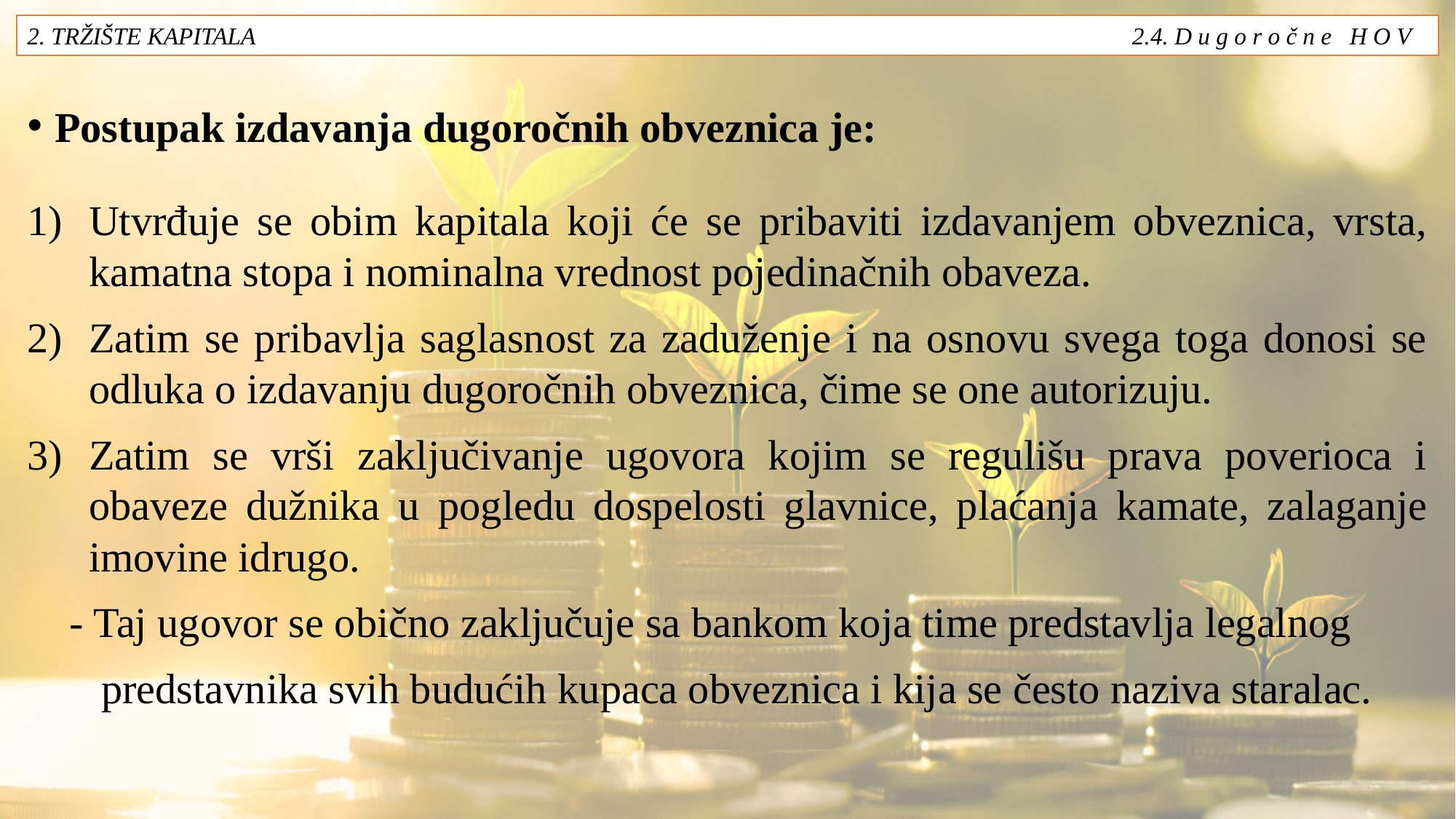

2. TRŽIŠTE KAPITALA                                                                                                                                                  2.4. D u g o r o č n e   H O V
Postupak izdavanja dugoročnih obveznica je:
Utvrđuje se obim kapitala koji će se pribaviti izdavanjem obveznica, vrsta, kamatna stopa i nominalna vrednost pojedinačnih obaveza.
Zatim se pribavlja saglasnost za zaduženje i na osnovu svega toga donosi se odluka o izdavanju dugoročnih obveznica, čime se one autorizuju.
Zatim se vrši zaključivanje ugovora kojim se regulišu prava poverioca i obaveze dužnika u pogledu dospelosti glavnice, plaćanja kamate, zalaganje imovine idrugo.
    - Taj ugovor se obično zaključuje sa bankom koja time predstavlja legalnog
       predstavnika svih budućih kupaca obveznica i kija se često naziva staralac.